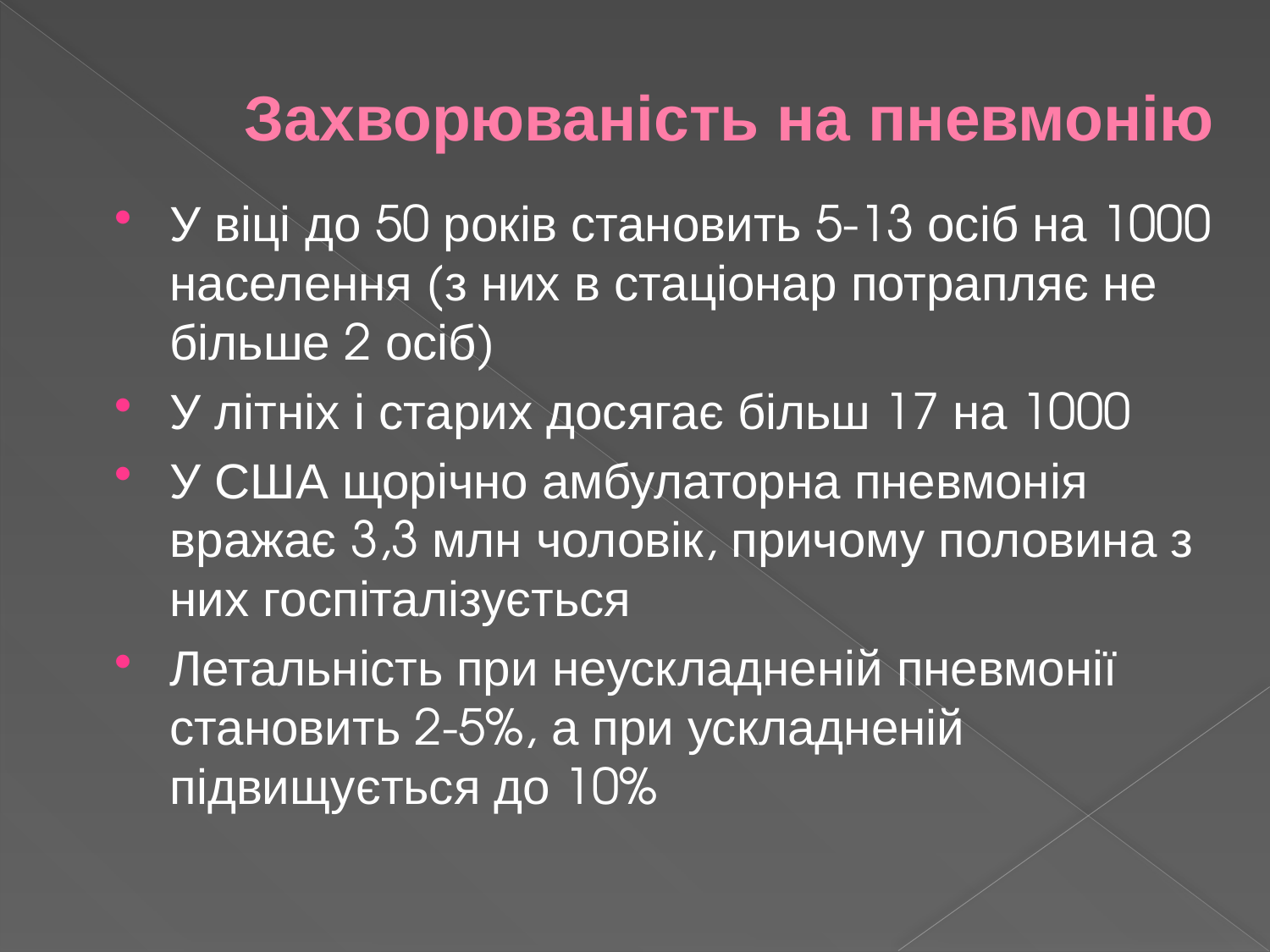

# Захворюваність на пневмонію
У віці до 50 років становить 5-13 осіб на 1000 населення (з них в стаціонар потрапляє не більше 2 осіб)
У літніх і старих досягає більш 17 на 1000
У США щорічно амбулаторна пневмонія вражає 3,3 млн чоловік, причому половина з них госпіталізується
Летальність при неускладненій пневмонії становить 2-5%, а при ускладненій підвищується до 10%